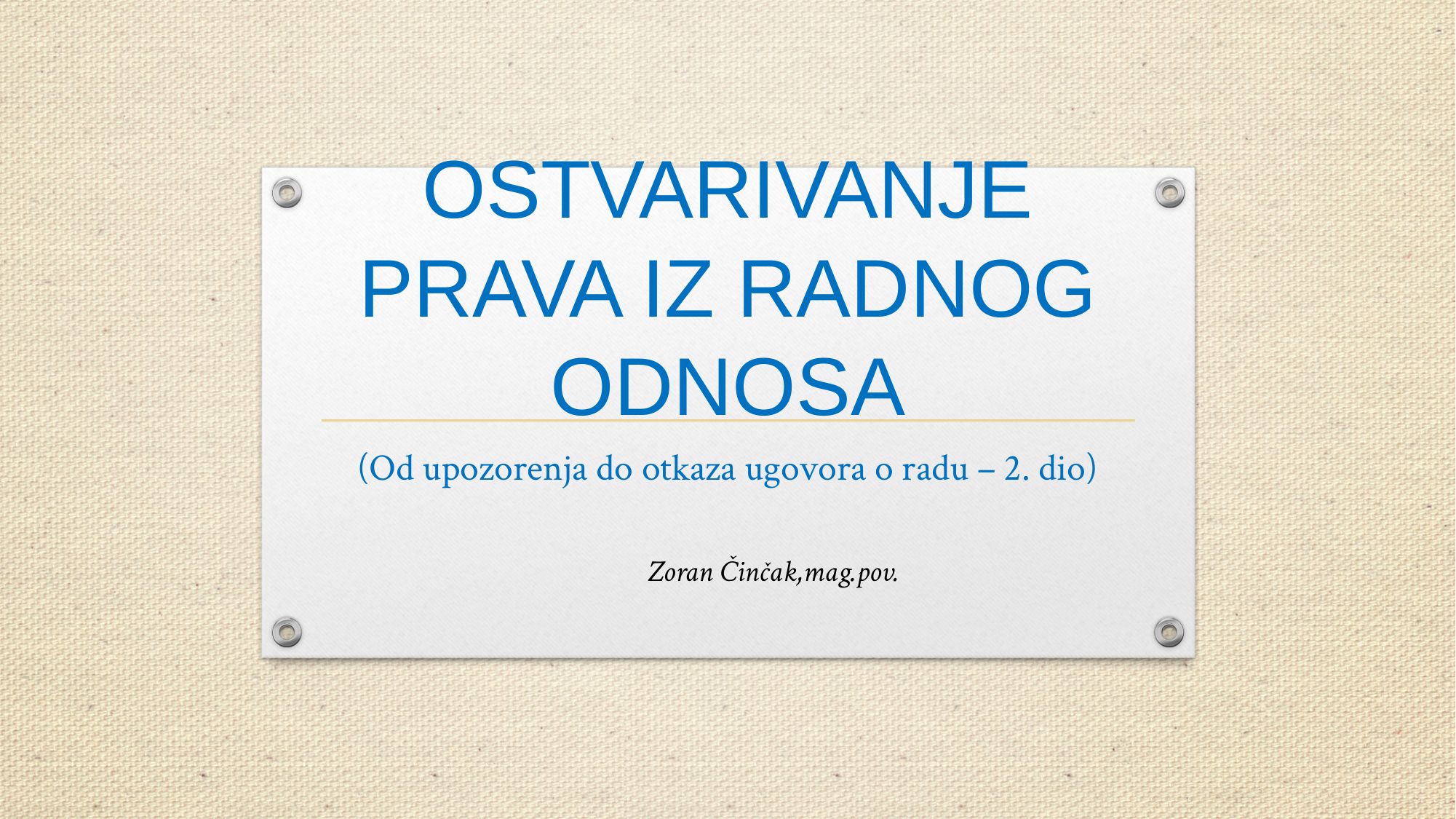

# OSTVARIVANJE PRAVA IZ RADNOG ODNOSA
(Od upozorenja do otkaza ugovora o radu – 2. dio)

									Zoran Činčak,mag.pov.